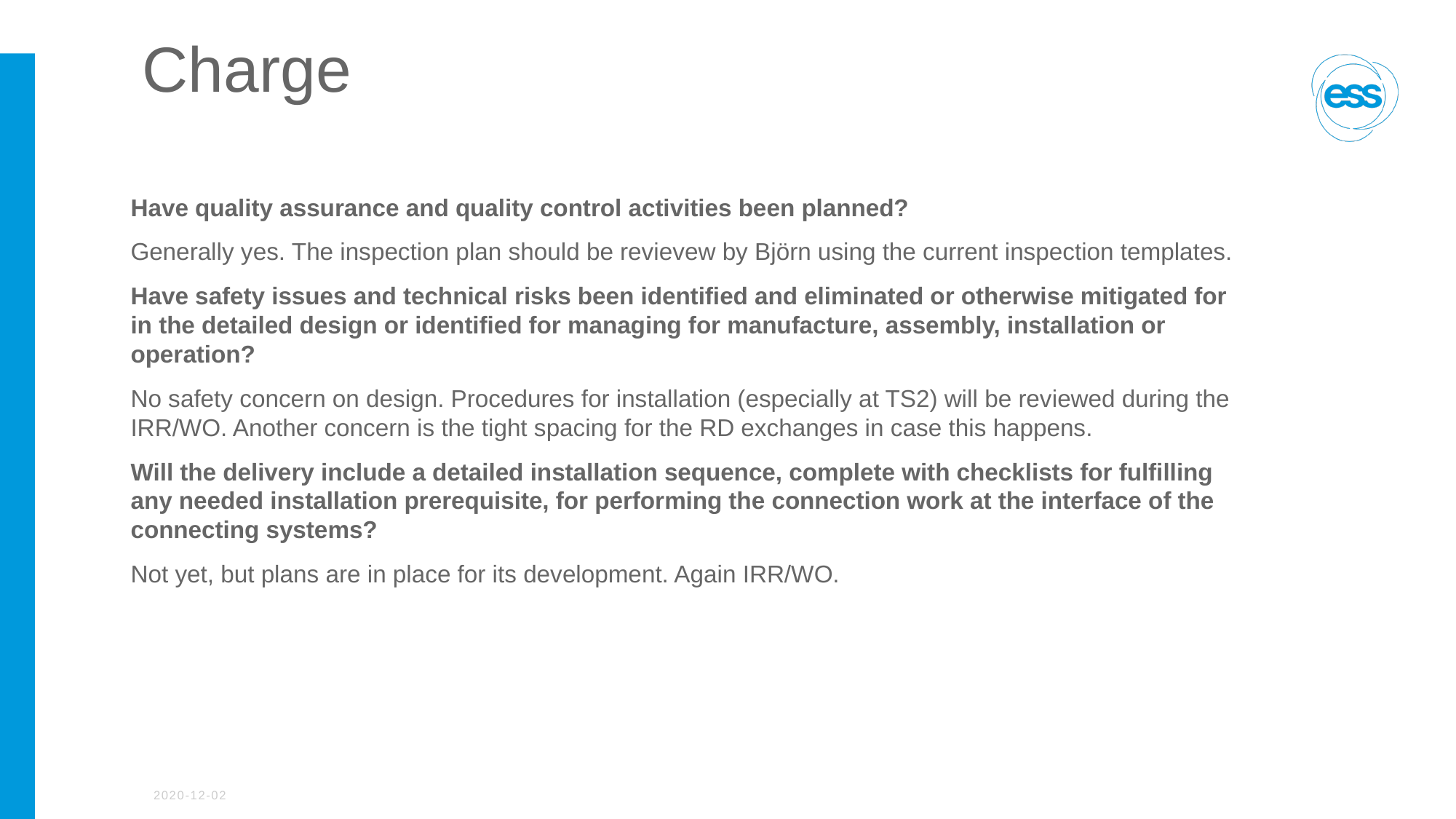

# Charge

Have quality assurance and quality control activities been planned?
Generally yes. The inspection plan should be revievew by Björn using the current inspection templates.
Have safety issues and technical risks been identified and eliminated or otherwise mitigated for in the detailed design or identified for managing for manufacture, assembly, installation or operation?
No safety concern on design. Procedures for installation (especially at TS2) will be reviewed during the IRR/WO. Another concern is the tight spacing for the RD exchanges in case this happens.
Will the delivery include a detailed installation sequence, complete with checklists for fulfilling any needed installation prerequisite, for performing the connection work at the interface of the connecting systems?
Not yet, but plans are in place for its development. Again IRR/WO.

2020-12-02